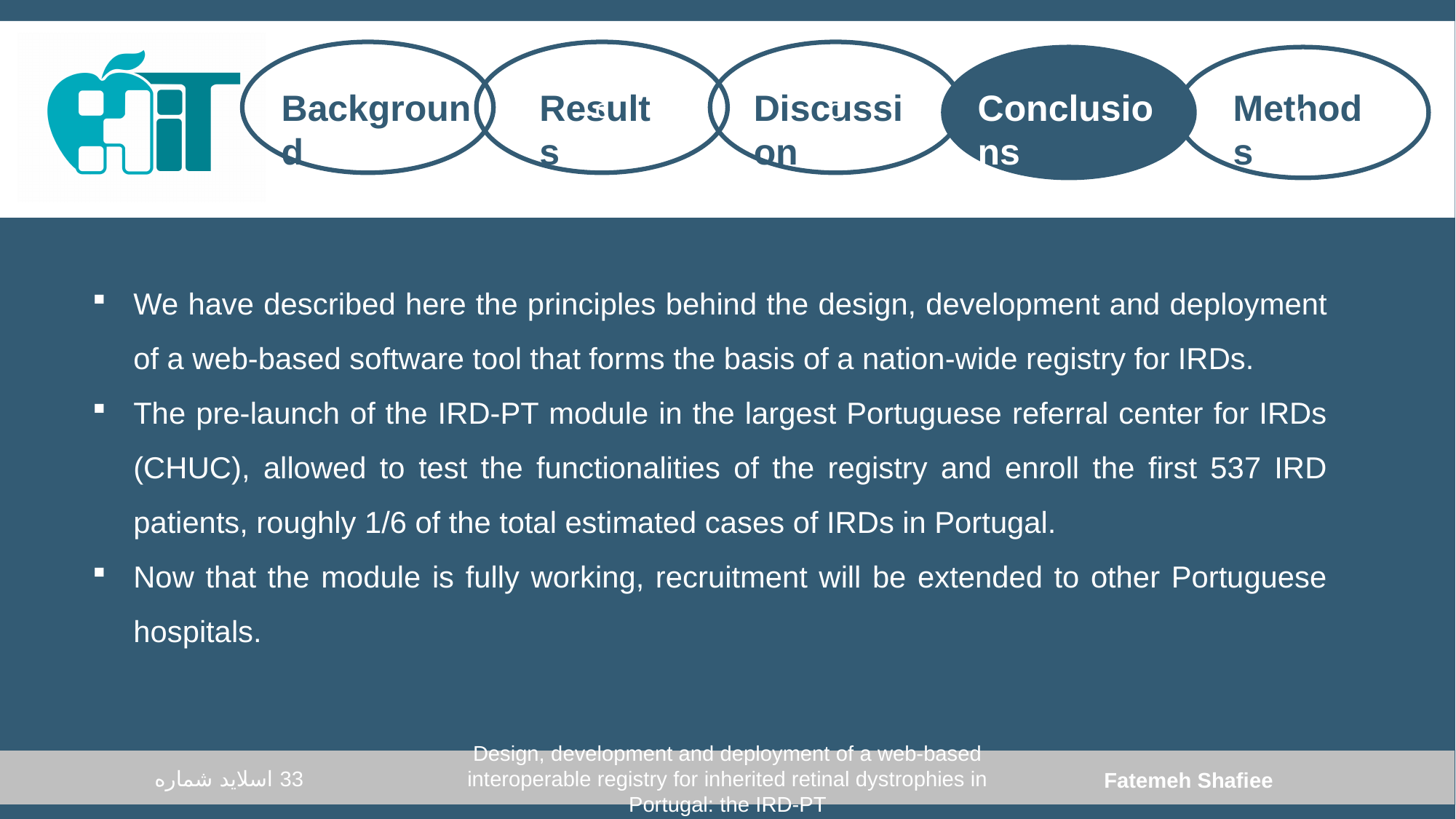

c
c

c
Conclusions
Discussion
Methods
Results
Background
We have described here the principles behind the design, development and deployment of a web-based software tool that forms the basis of a nation-wide registry for IRDs.
The pre-launch of the IRD-PT module in the largest Portuguese referral center for IRDs (CHUC), allowed to test the functionalities of the registry and enroll the first 537 IRD patients, roughly 1/6 of the total estimated cases of IRDs in Portugal.
Now that the module is fully working, recruitment will be extended to other Portuguese hospitals.

Design, development and deployment of a web‑based interoperable registry for inherited retinal dystrophies in Portugal: the IRD‑PT
اسلاید شماره 33
Fatemeh Shafiee